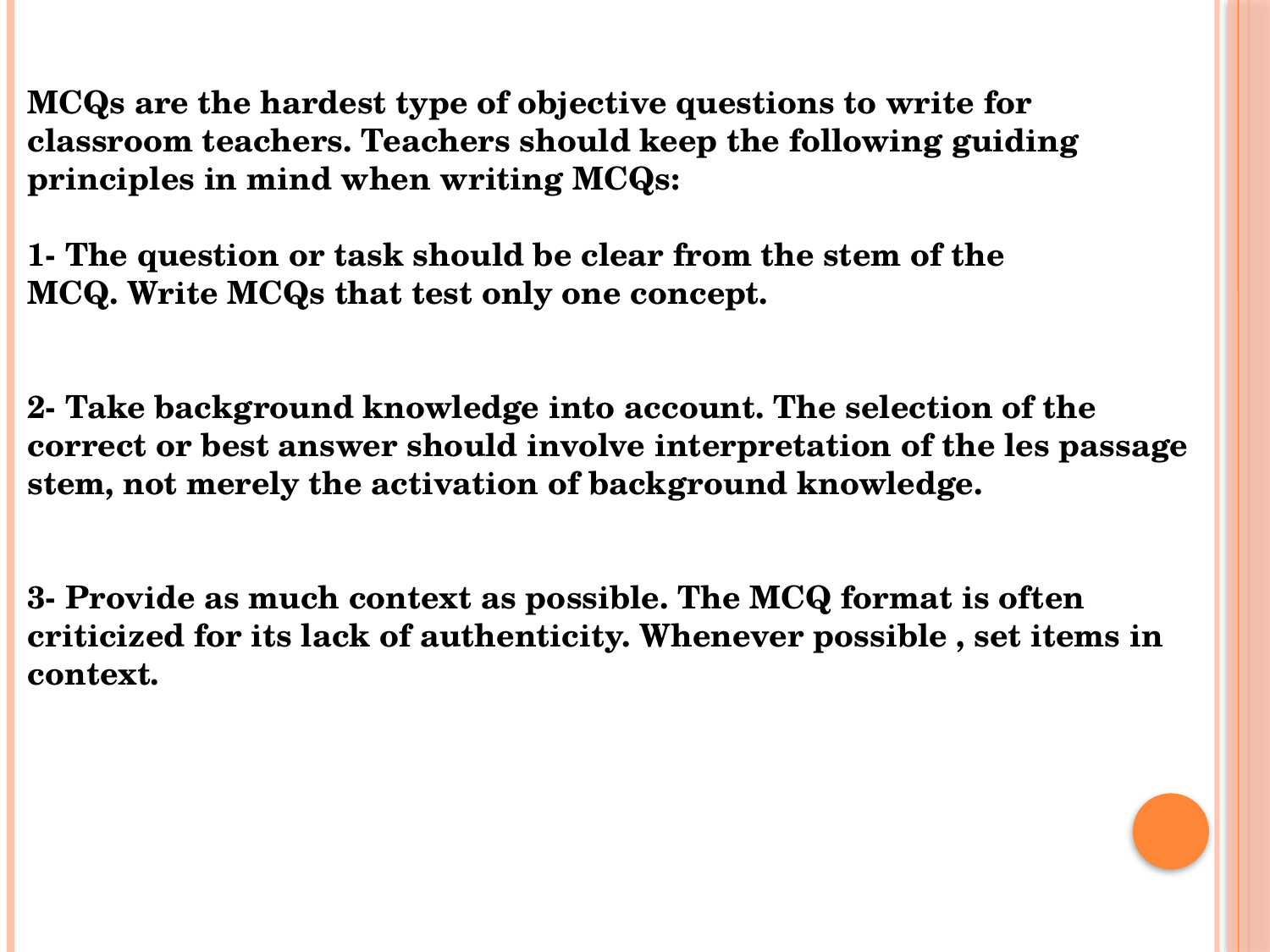

MCQs are the hardest type of objective questions to write for classroom teachers. Teachers should keep the following guiding principles in mind when writing MCQs:

1- The question or task should be clear from the stem of the
MCQ. Write MCQs that test only one concept.

2- Take background knowledge into account. The selection of the correct or best answer should involve interpretation of the les passage stem, not merely the activation of background knowledge.

3- Provide as much context as possible. The MCQ format is often criticized for its lack of authenticity. Whenever possible , set items in context.